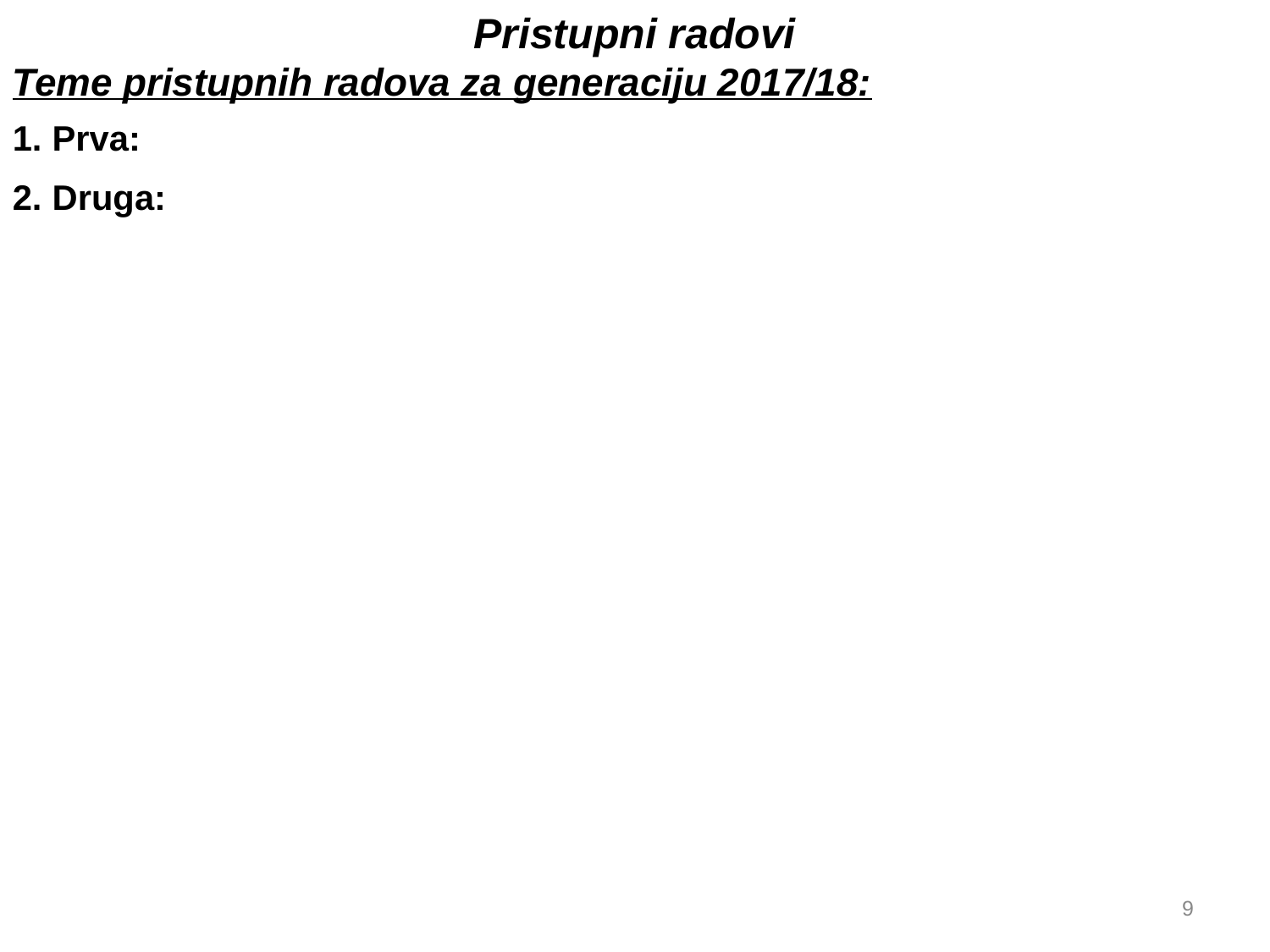

Pristupni radovi
Teme pristupnih radova za generaciju 2017/18:

 Prva:

 Druga:

9